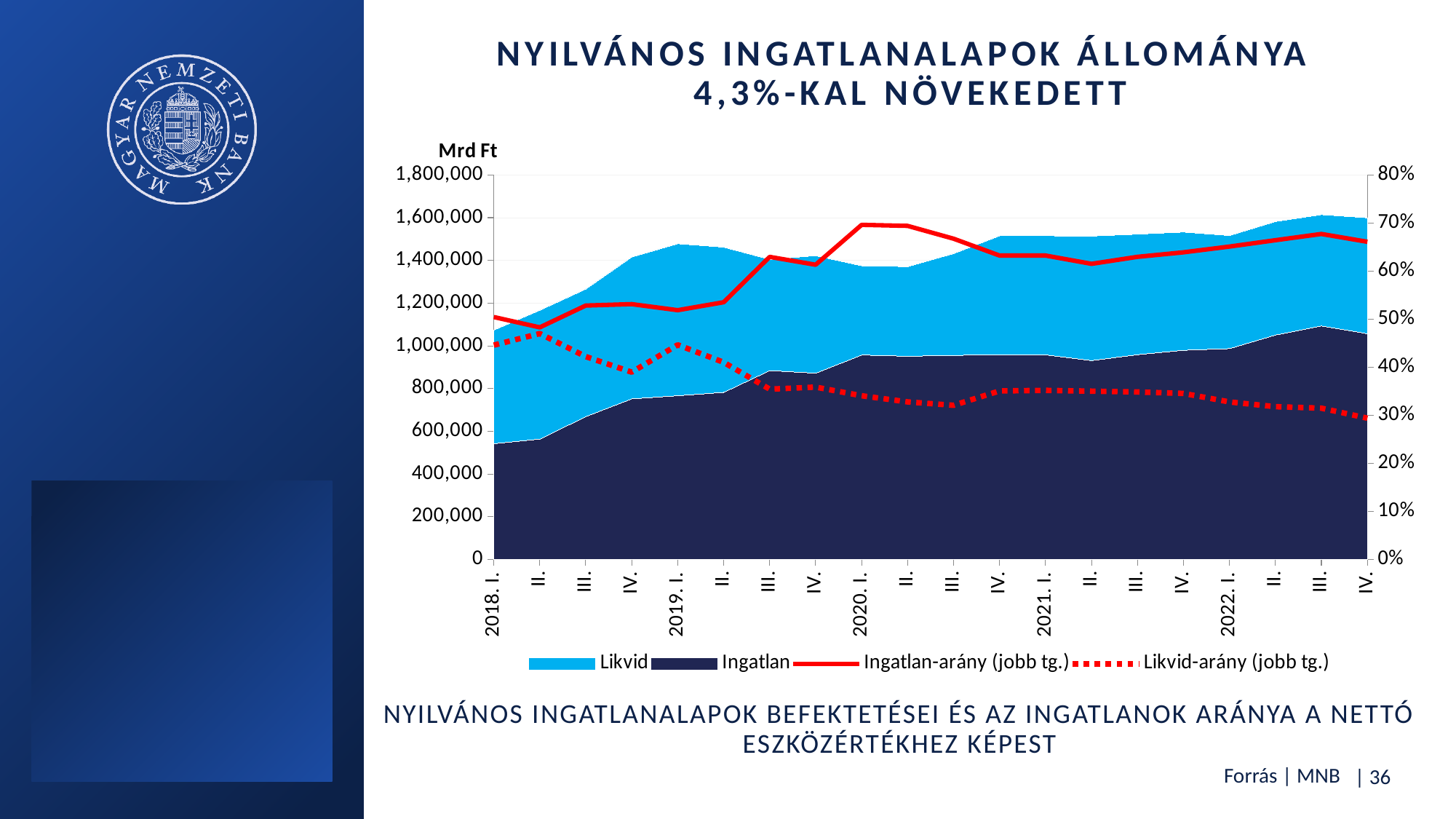

# Nyilvános ingatlanalapok állománya 4,3%-kal növekedett

### Chart

| Category | Ingatlan | Likvid | Ingatlan-arány (jobb tg.) | Likvid-arány (jobb tg.) |
|---|---|---|---|---|
| 2018. I. | 541841.415315 | 532220.4091262884 | 0.5044787953401642 | 0.4459276515698498 |
| II. | 563374.557403366 | 603300.2293963527 | 0.48288911681098984 | 0.469985273895504 |
| III. | 668756.8221224502 | 597076.6942513064 | 0.5283134104698407 | 0.42220460398168275 |
| IV. | 752008.1012763327 | 663583.1368004265 | 0.5312325204117686 | 0.3897809053472665 |
| 2019. I. | 766529.608824984 | 711392.7107324082 | 0.5186535169551699 | 0.446609078883045 |
| II. | 782380.9059184965 | 679448.3800180658 | 0.5352067532408492 | 0.41029136936722777 |
| III. | 884378.730861603 | 520370.467723001 | 0.6295634350620627 | 0.3544287643113775 |
| IV. | 871974.3322479057 | 550098.0306845955 | 0.6131715621346999 | 0.35870104355513227 |
| 2020. I. | 957152.8255789999 | 417849.4457937018 | 0.6961099959663692 | 0.3407493159302507 |
| II. | 951359.4690589998 | 419414.02960662637 | 0.6940311218338382 | 0.3278637246924593 |
| III. | 955554.8922669999 | 476337.7911494032 | 0.6673369473381957 | 0.3207439650485523 |
| IV. | 957992.840269 | 557066.23143697 | 0.6323138537366015 | 0.3507467710473709 |
| 2021. I. | 957992.840269 | 557066.23143697 | 0.6323138537366015 | 0.35186443150915475 |
| II. | 931009.600666 | 582685.2208174502 | 0.6150576638384695 | 0.3502575471140281 |
| III. | 958681.683908 | 564018.5110241725 | 0.6295931970710122 | 0.3486213869905732 |
| IV. | 979350.3963670001 | 553274.3753844 | 0.6390020665318177 | 0.3455151152820584 |
| 2022. I. | 987065.7577070001 | 529121.5628284008 | 0.6510183434052491 | 0.3277338298171898 |
| II. | 1050709.313357 | 531179.4277502461 | 0.6642118918057119 | 0.31788623525179255 |
| III. | 1093092.8955239998 | 521126.65197496186 | 0.6771649477406064 | 0.3147456151582298 |
| IV. | 1056966.234017 | 542344.0744269635 | 0.660888777141296 | 0.29397859385739933 |
Nyilvános ingatlanalapok befektetései és az ingatlanok aránya a nettó eszközértékhez képest
Forrás | MNB